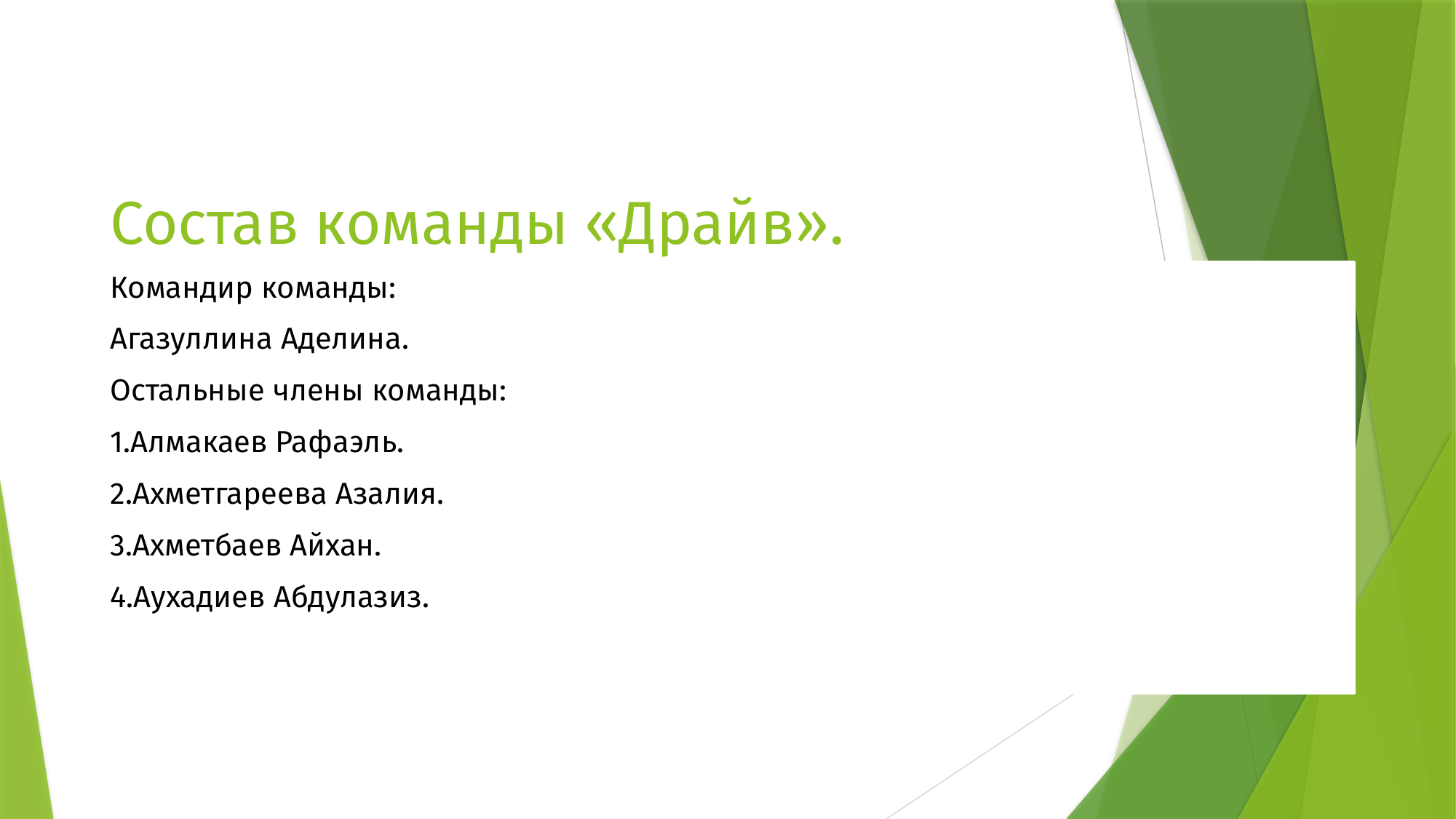

# Состав команды «Драйв».
Командир команды:
Агазуллина Аделина.
Остальные члены команды:
1.Алмакаев Рафаэль.
2.Ахметгареева Азалия.
3.Ахметбаев Айхан.
4.Аухадиев Абдулазиз.